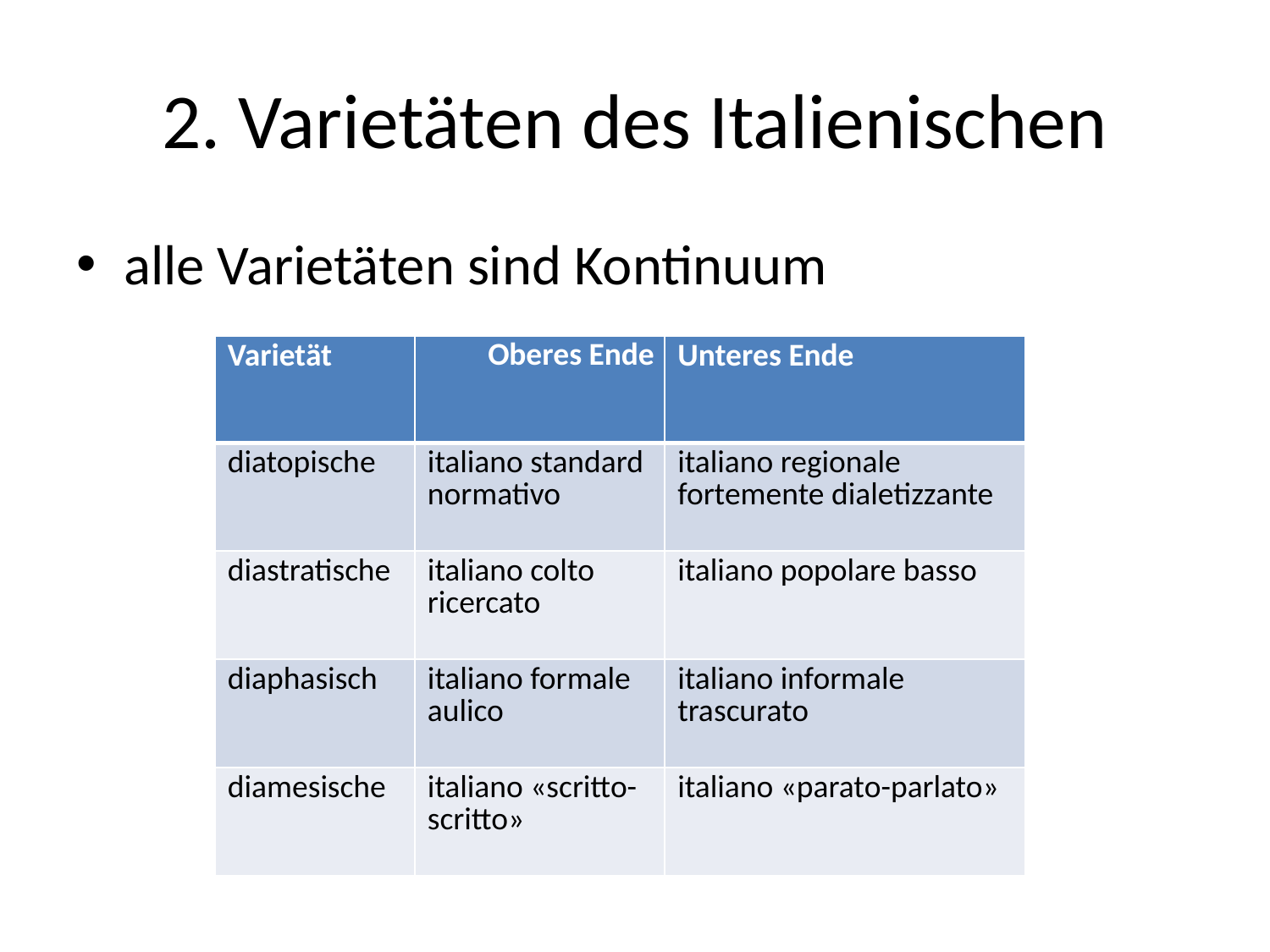

# 2. Varietäten des Italienischen
alle Varietäten sind Kontinuum

| Varietät | Oberes Ende | Unteres Ende |
| --- | --- | --- |
| diatopische | italiano standard normativo | italiano regionale fortemente dialetizzante |
| diastratische | italiano colto ricercato | italiano popolare basso |
| diaphasisch | italiano formale aulico | italiano informale trascurato |
| diamesische | italiano «scritto-scritto» | italiano «parato-parlato» |